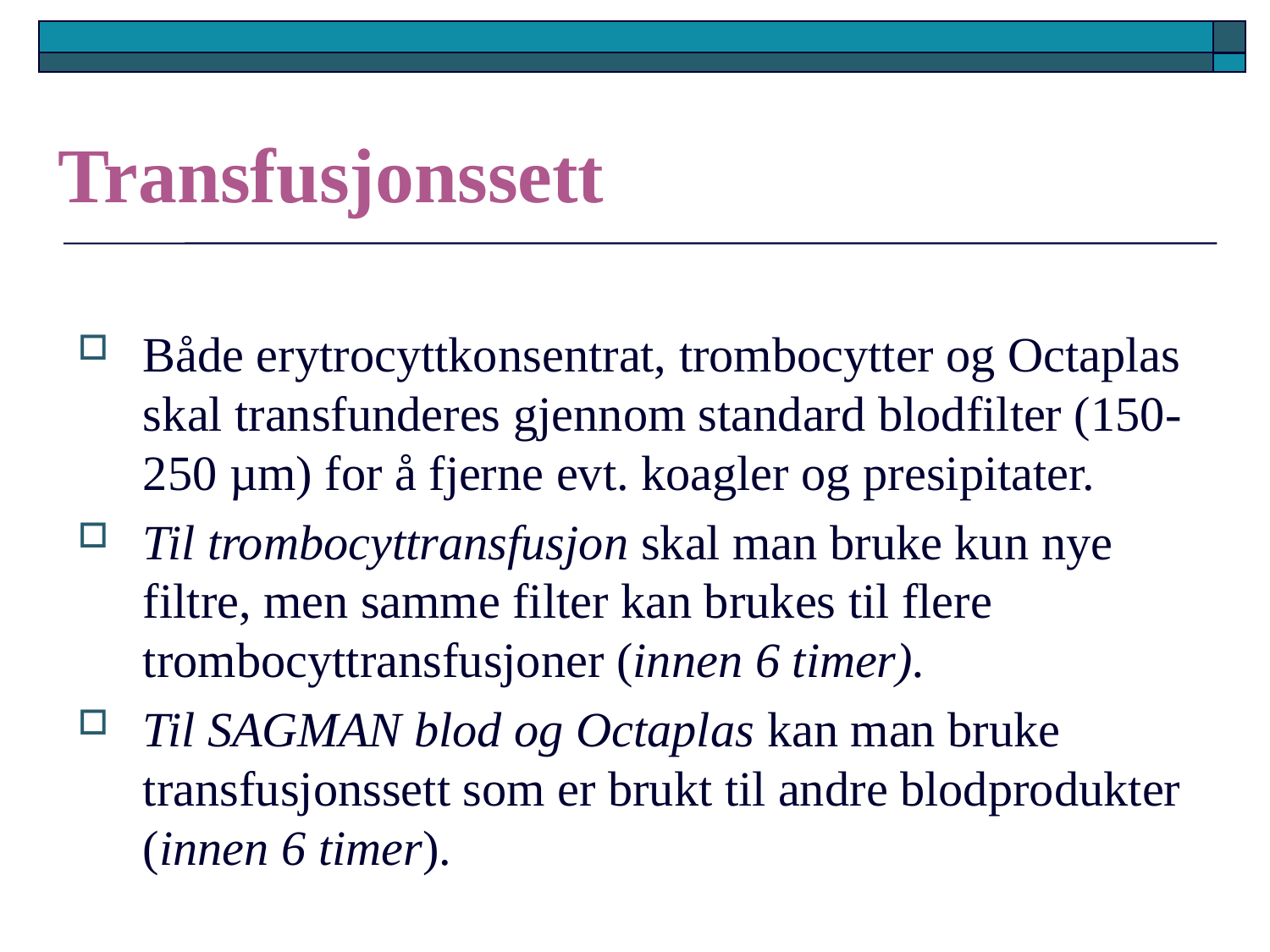

# Transfusjonssett
Både erytrocyttkonsentrat, trombocytter og Octaplas skal transfunderes gjennom standard blodfilter (150-250 µm) for å fjerne evt. koagler og presipitater.
Til trombocyttransfusjon skal man bruke kun nye filtre, men samme filter kan brukes til flere trombocyttransfusjoner (innen 6 timer).
Til SAGMAN blod og Octaplas kan man bruke transfusjonssett som er brukt til andre blodprodukter (innen 6 timer).